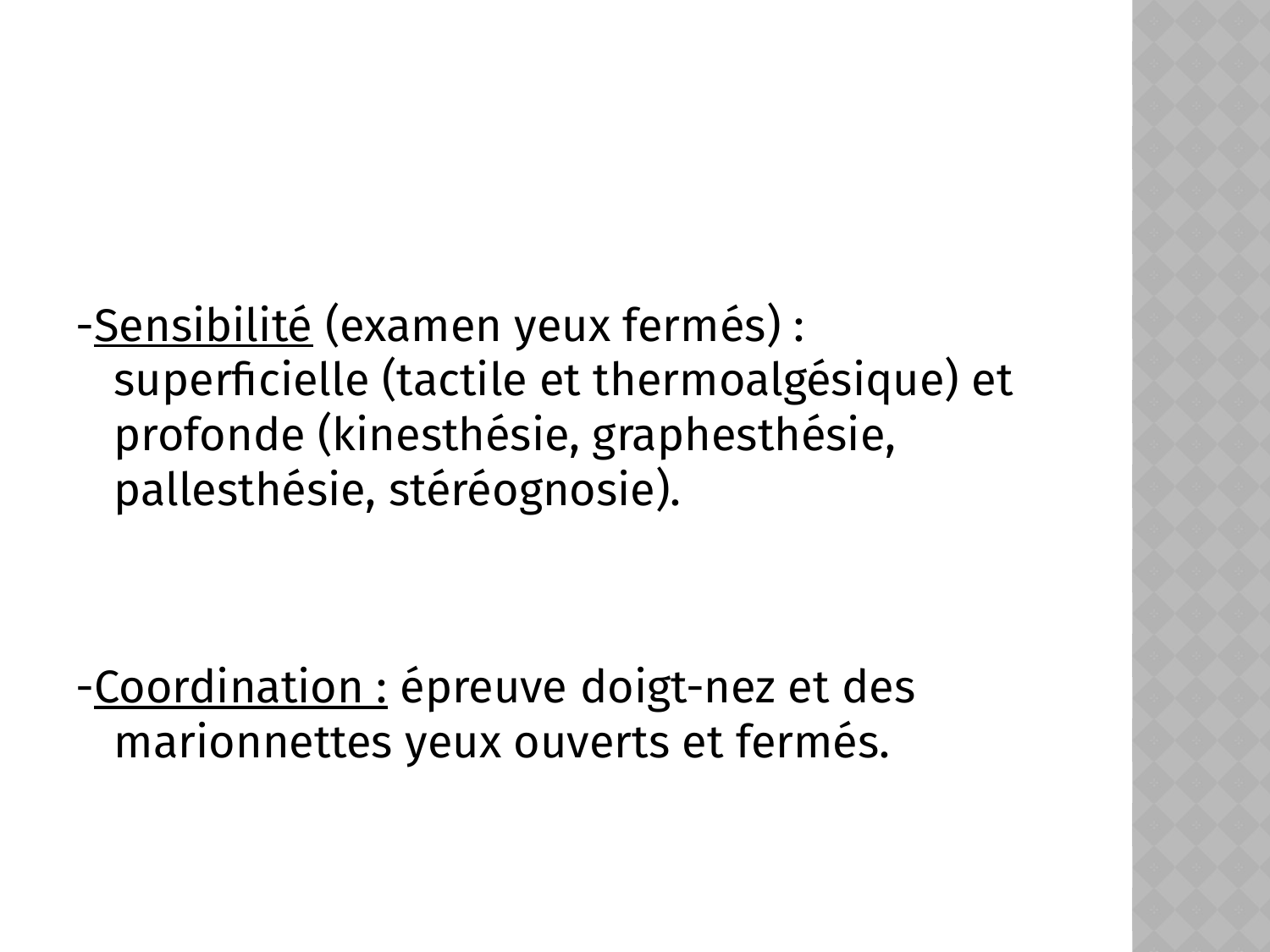

#

-Sensibilité (examen yeux fermés) : superficielle (tactile et thermoalgésique) et profonde (kinesthésie, graphesthésie, pallesthésie, stéréognosie).

-Coordination : épreuve doigt-nez et des marionnettes yeux ouverts et fermés.